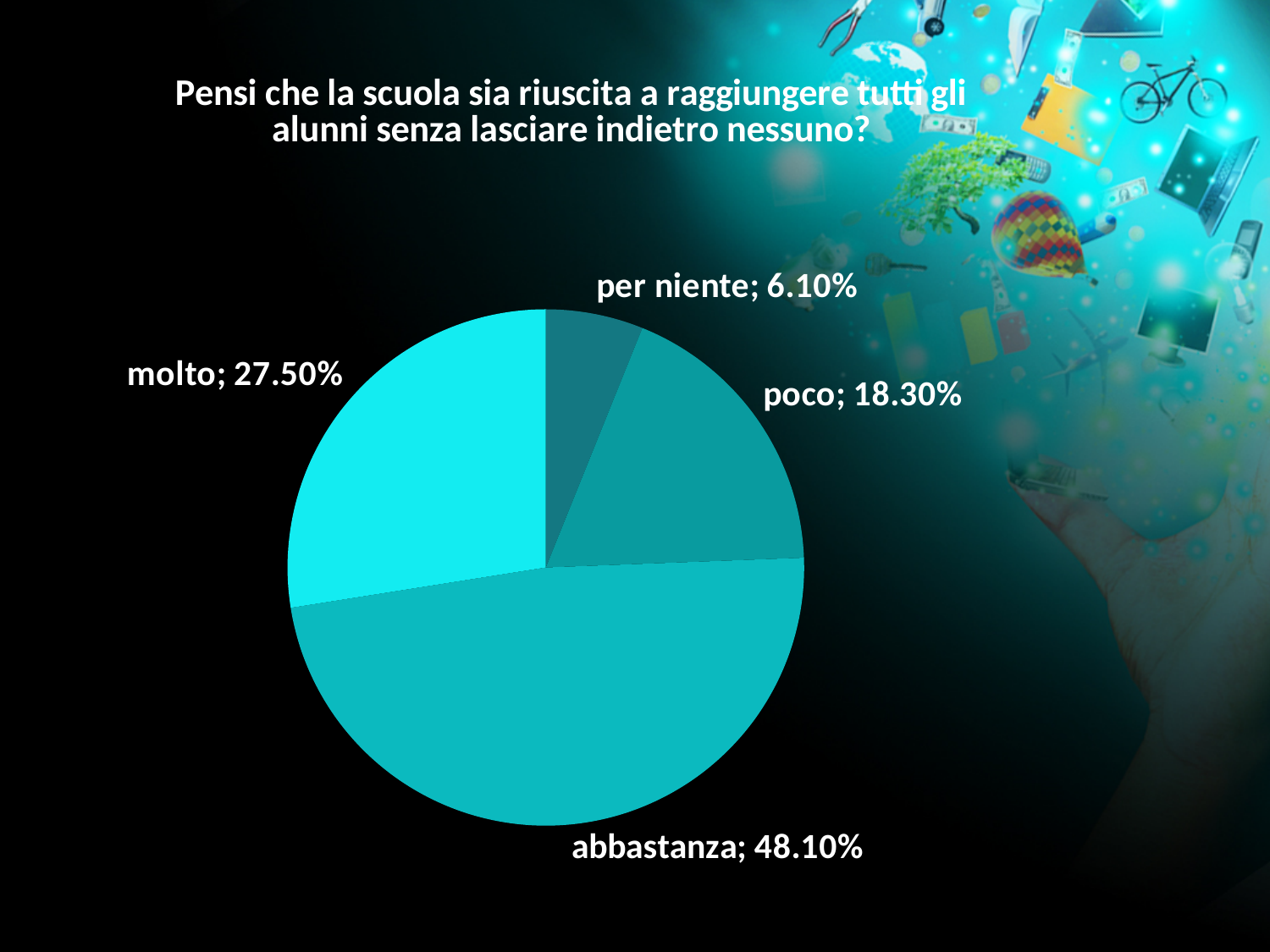

### Chart:

| Category | Pensi che la scuola sia riuscita a raggiungere tutti gli alunni senza lasciare indietro nessuno? |
|---|---|
| per niente | 0.061 |
| poco | 0.183 |
| abbastanza | 0.481 |
| molto | 0.275 |